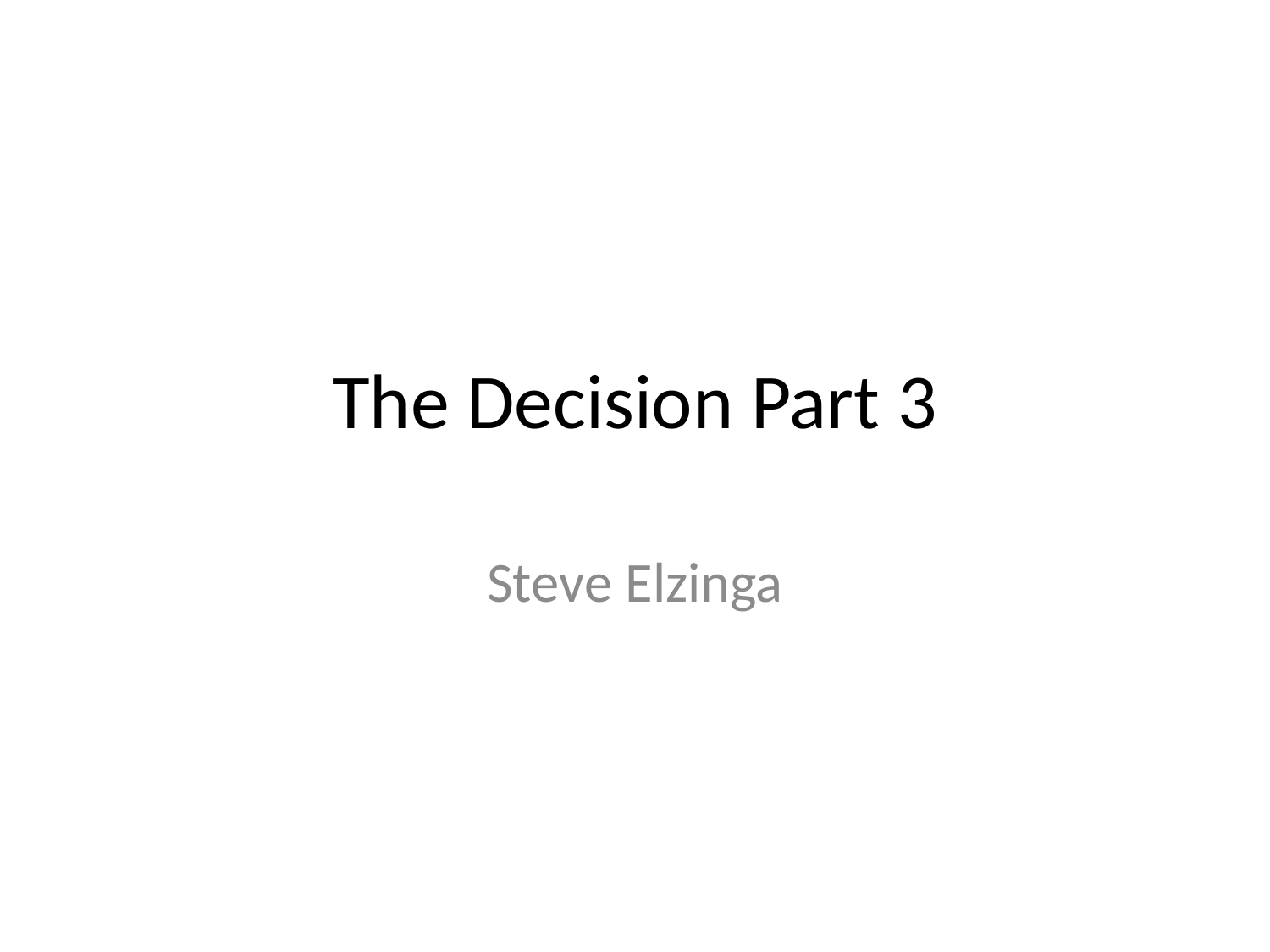

# The Decision Part 3
Steve Elzinga